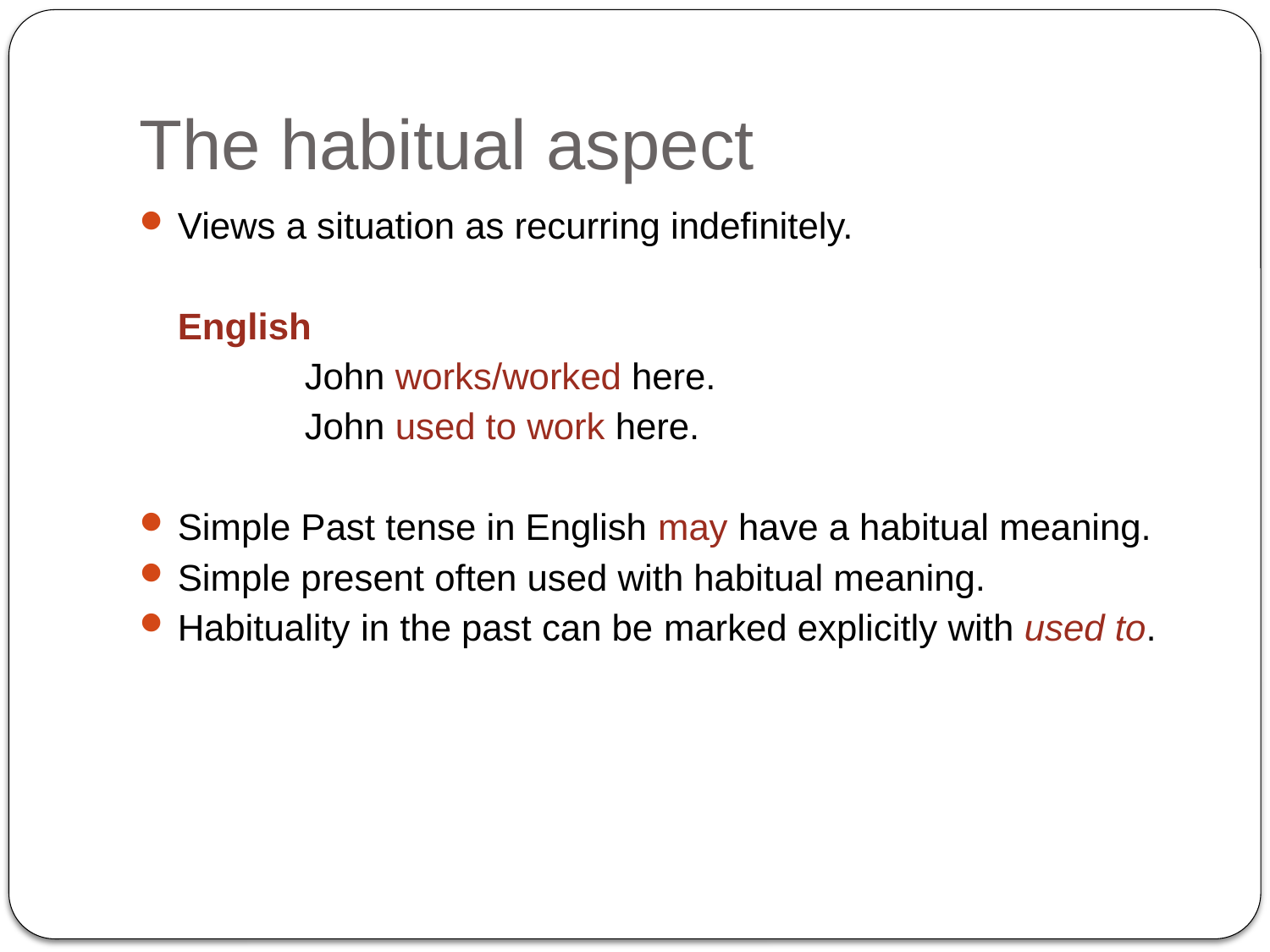

# The habitual aspect
Views a situation as recurring indefinitely.

	English
		John works/worked here.
		John used to work here.

Simple Past tense in English may have a habitual meaning.
Simple present often used with habitual meaning.
Habituality in the past can be marked explicitly with used to.